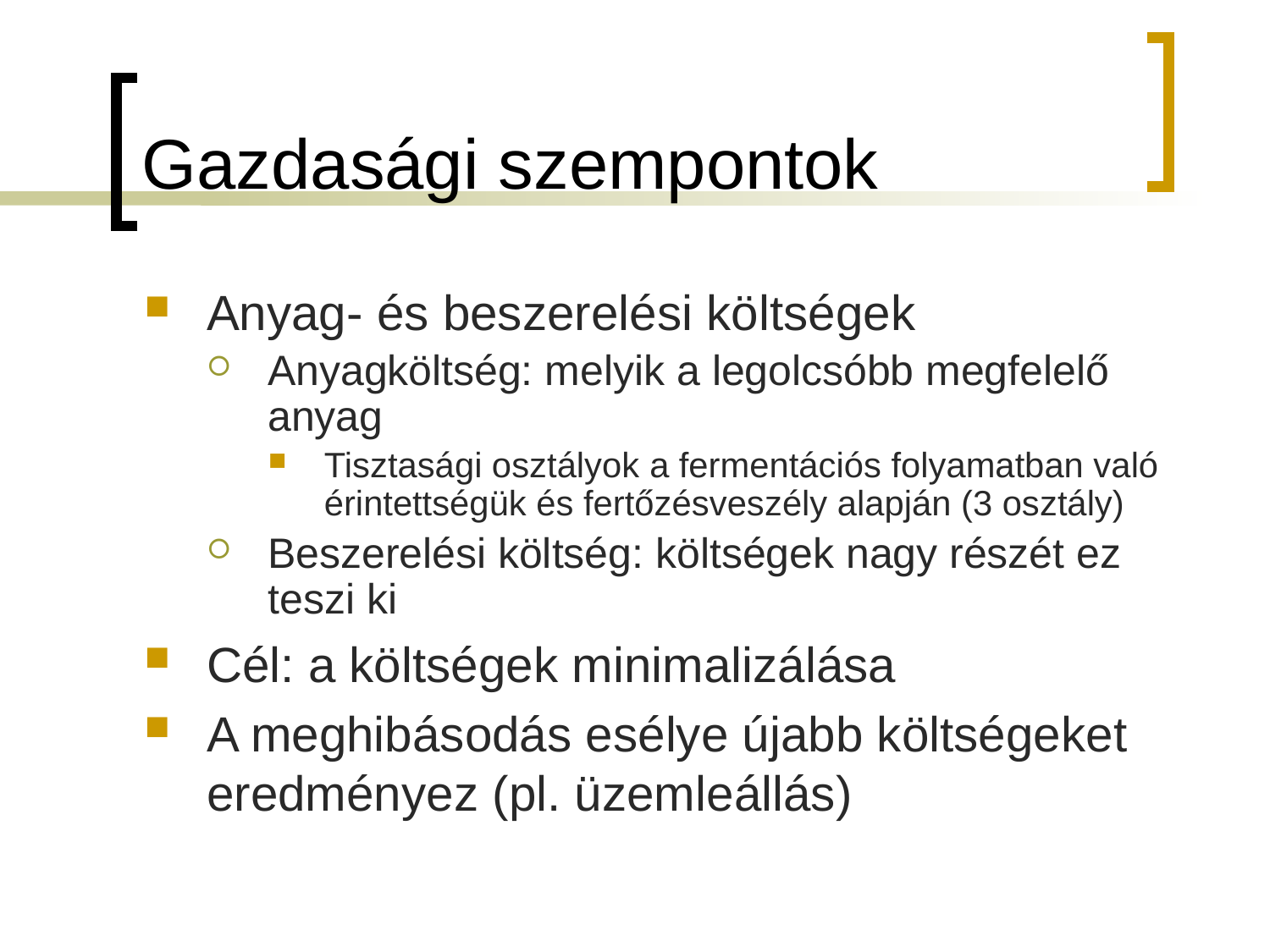

# Gazdasági szempontok
Anyag- és beszerelési költségek
Anyagköltség: melyik a legolcsóbb megfelelő anyag
Tisztasági osztályok a fermentációs folyamatban való érintettségük és fertőzésveszély alapján (3 osztály)
Beszerelési költség: költségek nagy részét ez teszi ki
Cél: a költségek minimalizálása
A meghibásodás esélye újabb költségeket eredményez (pl. üzemleállás)